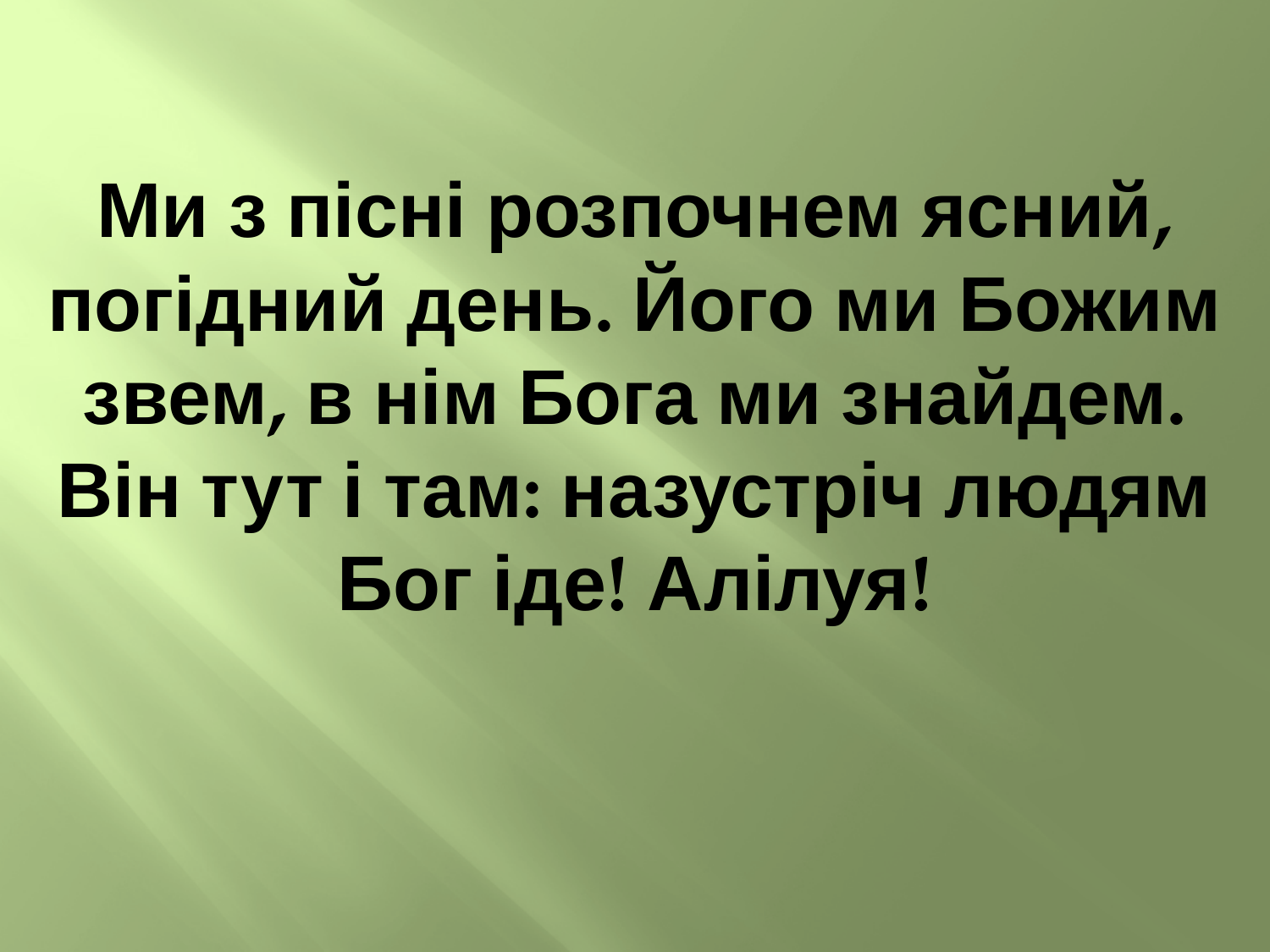

Ми з пісні розпочнем ясний, погідний день. Його ми Божим звем, в нім Бога ми знайдем. Він тут і там: назустріч людям Бог іде! Алілуя!